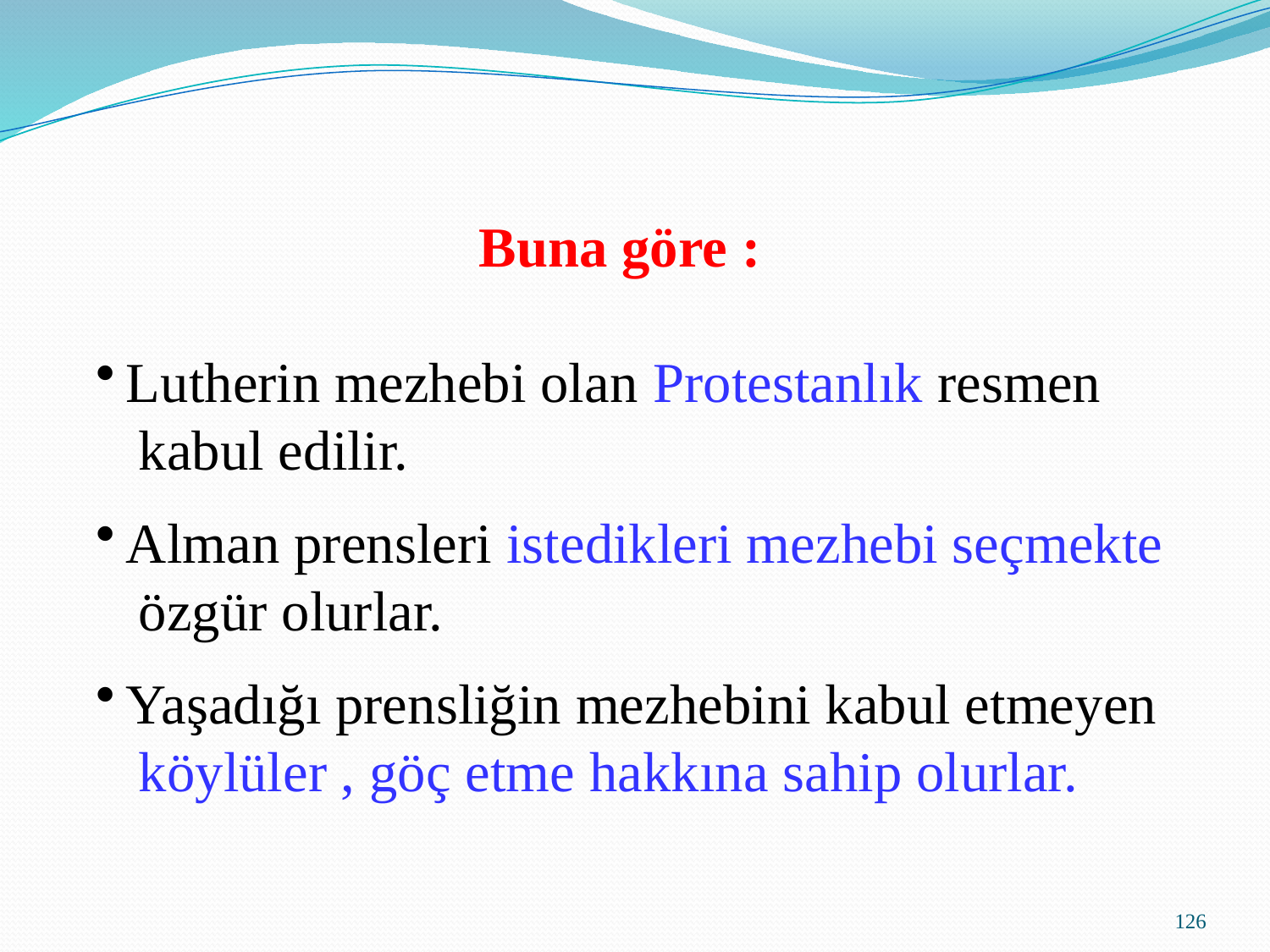

Buna göre :

Lutherin mezhebi olan Protestanlık resmen
   kabul edilir.

Alman prensleri istedikleri mezhebi seçmekte
   özgür olurlar.

Yaşadığı prensliğin mezhebini kabul etmeyen
   köylüler , göç etme hakkına sahip olurlar.
126